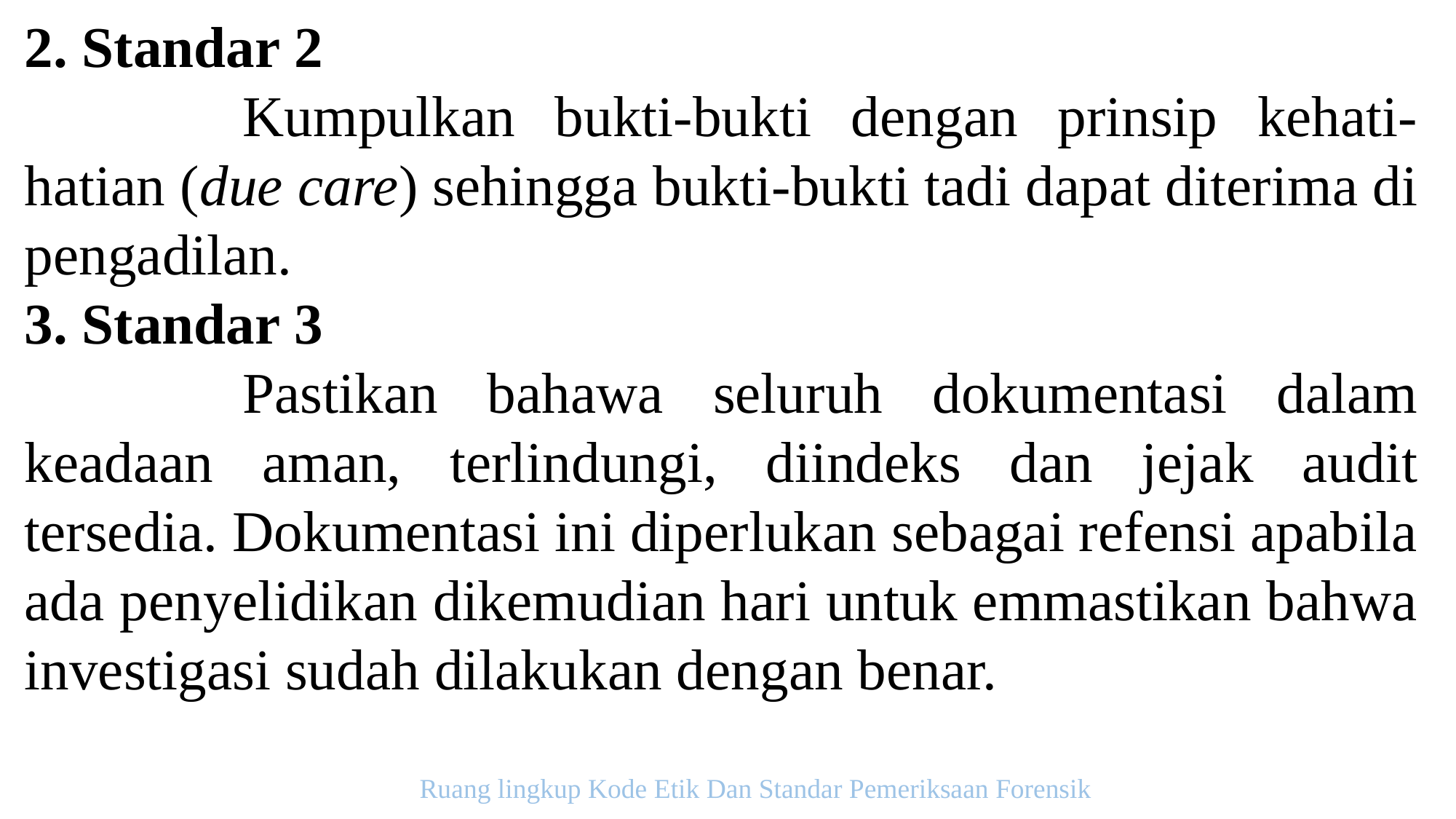

2. Standar 2
		Kumpulkan bukti-bukti dengan prinsip kehati-hatian (due care) sehingga bukti-bukti tadi dapat diterima di pengadilan.
3. Standar 3
		Pastikan bahawa seluruh dokumentasi dalam keadaan aman, terlindungi, diindeks dan jejak audit tersedia. Dokumentasi ini diperlukan sebagai refensi apabila ada penyelidikan dikemudian hari untuk emmastikan bahwa investigasi sudah dilakukan dengan benar.
Ruang lingkup Kode Etik Dan Standar Pemeriksaan Forensik